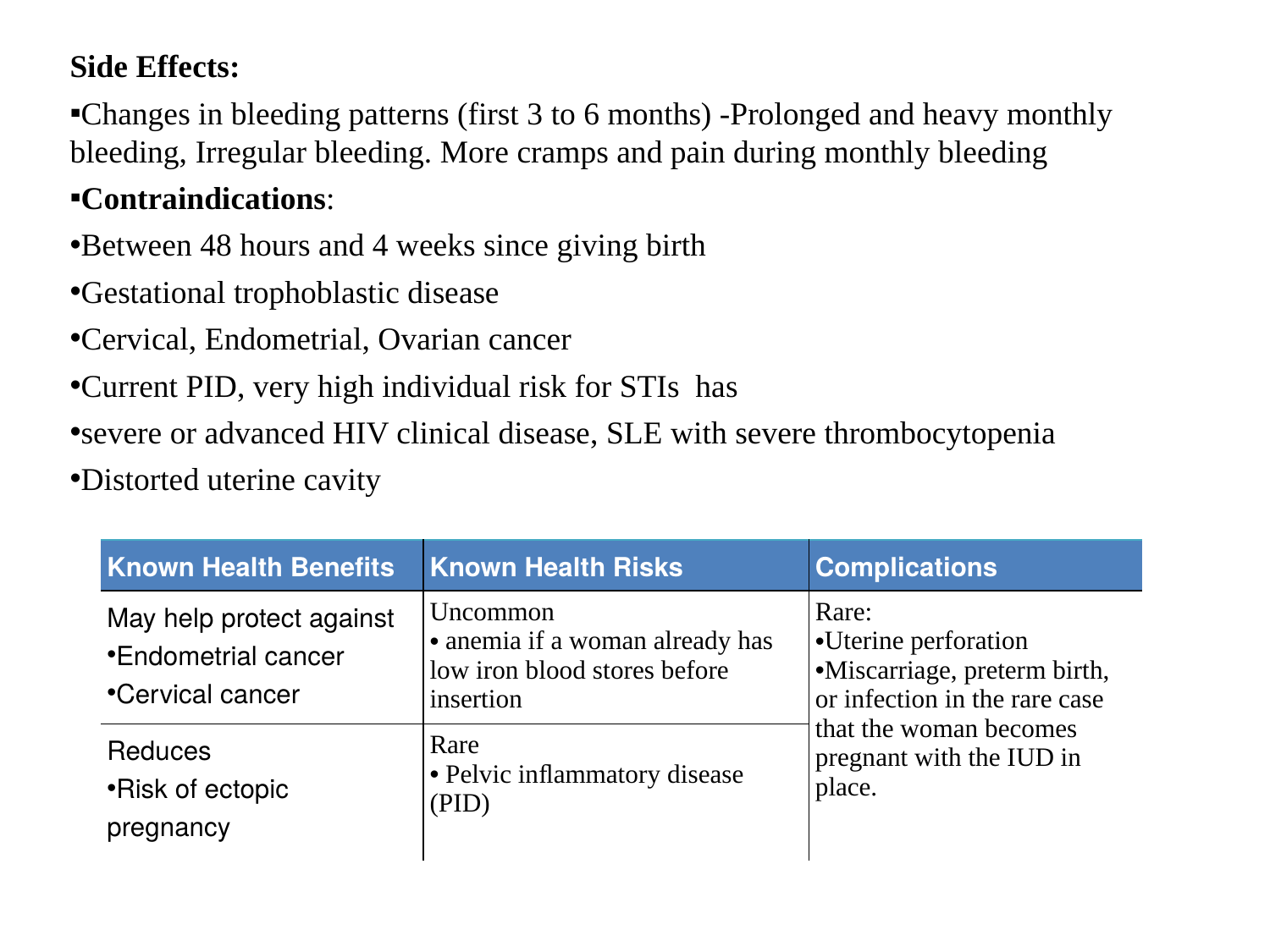

Side Effects:
Changes in bleeding patterns (first 3 to 6 months) -Prolonged and heavy monthly bleeding, Irregular bleeding. More cramps and pain during monthly bleeding
Contraindications:
Between 48 hours and 4 weeks since giving birth
Gestational trophoblastic disease
Cervical, Endometrial, Ovarian cancer
Current PID, very high individual risk for STIs  has
severe or advanced HIV clinical disease, SLE with severe thrombocytopenia
Distorted uterine cavity
| Known Health Benefits | Known Health Risks | Complications |
| --- | --- | --- |
| May help protect against Endometrial cancer Cervical cancer | Uncommon anemia if a woman already has low iron blood stores before insertion | Rare: Uterine perforation Miscarriage, preterm birth, or infection in the rare case that the woman becomes pregnant with the IUD in place. |
| Reduces Risk of ectopic pregnancy | Rare Pelvic inﬂammatory disease (PID) |  |